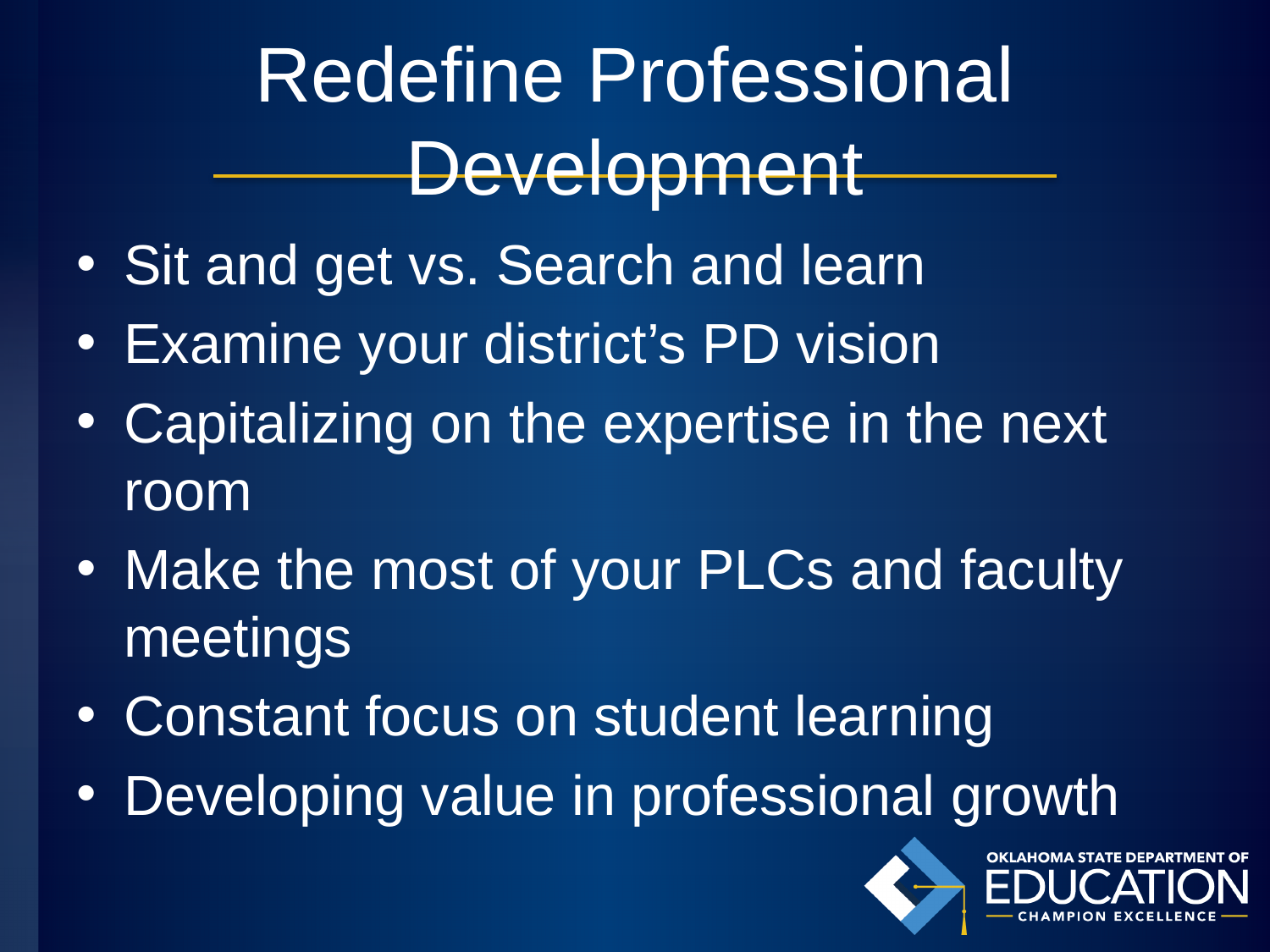

# Redefine Professional Development
Sit and get vs. Search and learn
Examine your district’s PD vision
Capitalizing on the expertise in the next room
Make the most of your PLCs and faculty meetings
Constant focus on student learning
Developing value in professional growth